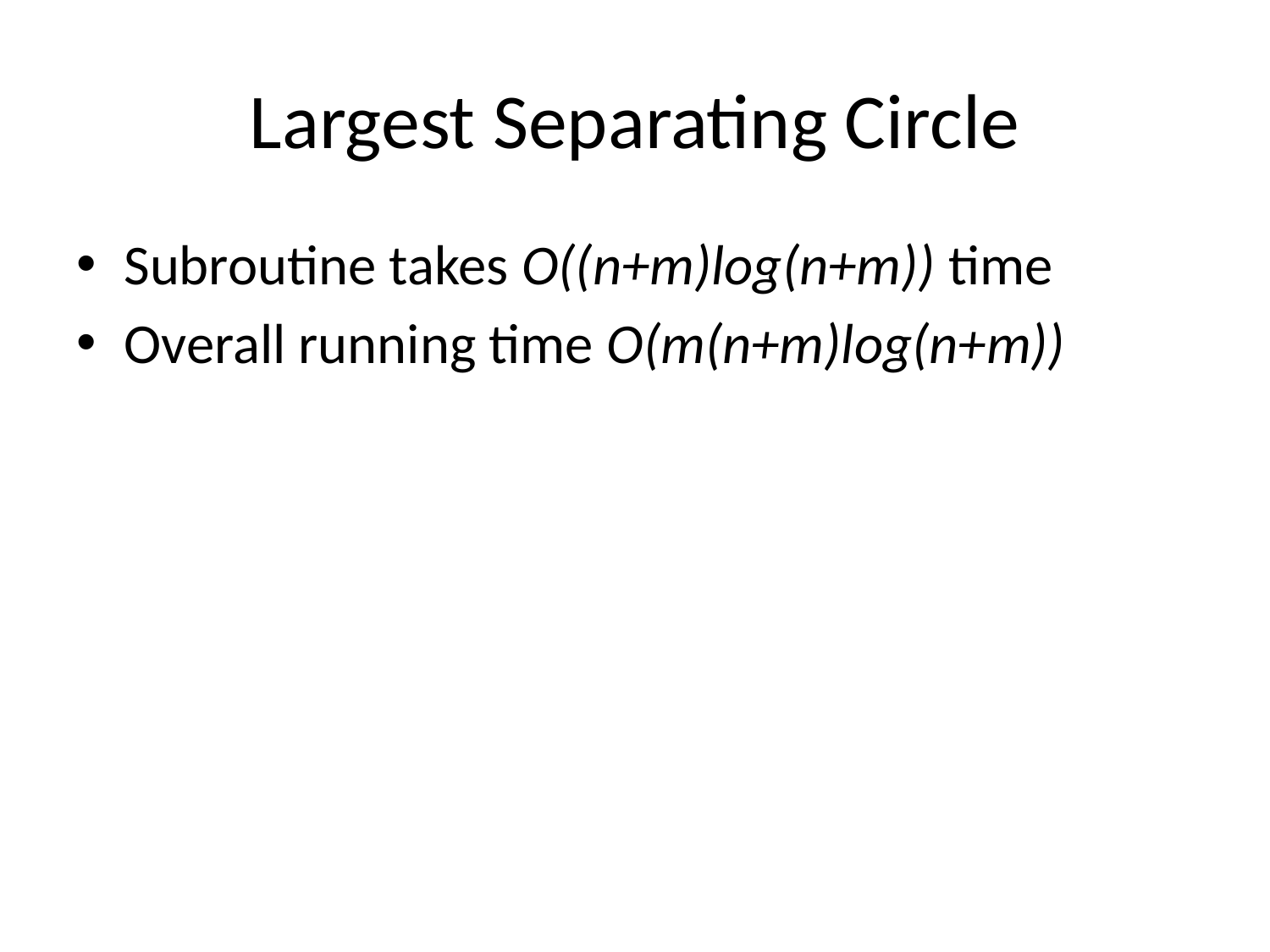

# Largest Separating Circle
Subroutine takes O((n+m)log(n+m)) time
Overall running time O(m(n+m)log(n+m))